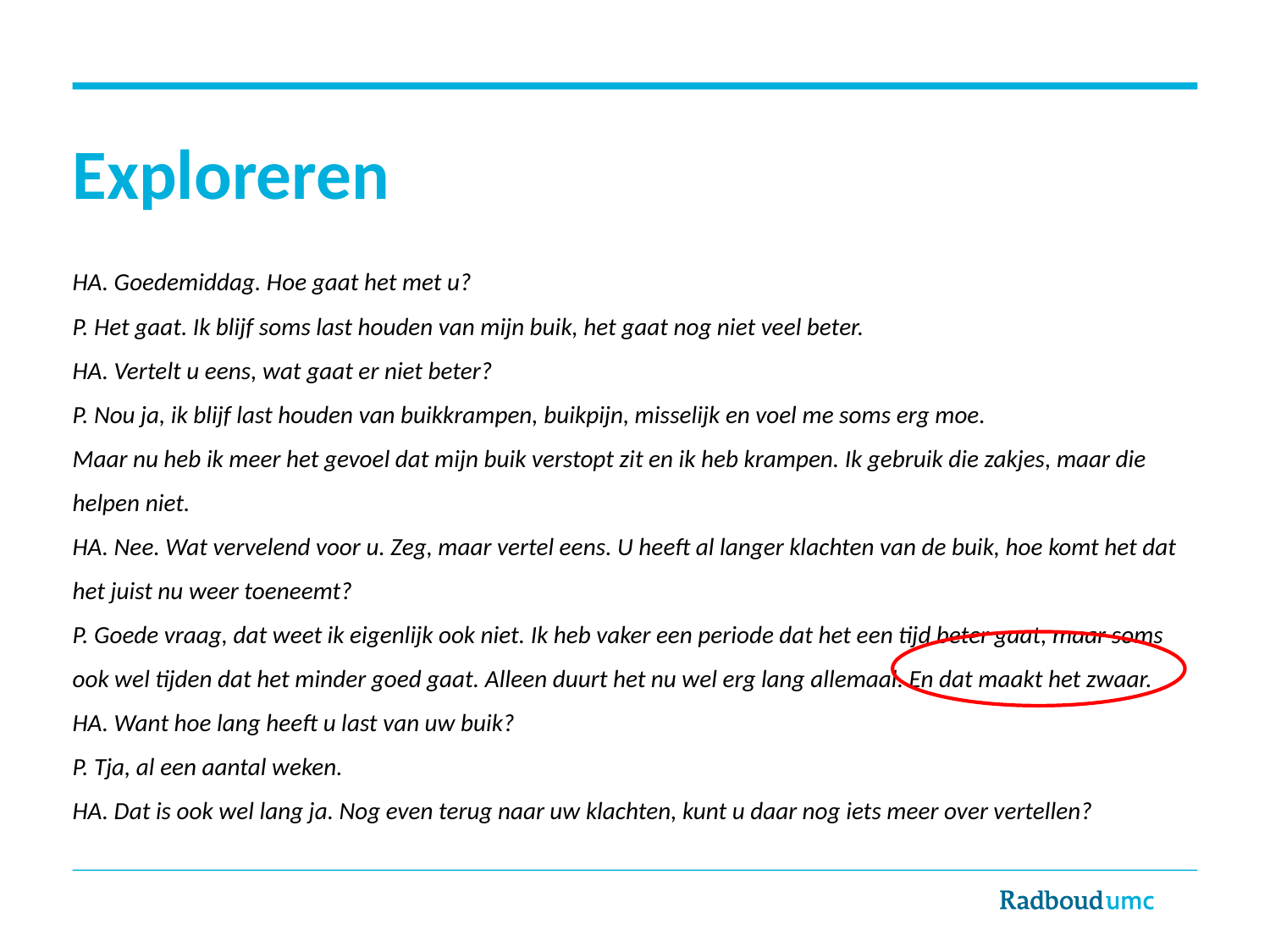

# Exploreren
HA. Goedemiddag. Hoe gaat het met u?
P. Het gaat. Ik blijf soms last houden van mijn buik, het gaat nog niet veel beter.
HA. Vertelt u eens, wat gaat er niet beter?
P. Nou ja, ik blijf last houden van buikkrampen, buikpijn, misselijk en voel me soms erg moe.
Maar nu heb ik meer het gevoel dat mijn buik verstopt zit en ik heb krampen. Ik gebruik die zakjes, maar die helpen niet.
HA. Nee. Wat vervelend voor u. Zeg, maar vertel eens. U heeft al langer klachten van de buik, hoe komt het dat het juist nu weer toeneemt?
P. Goede vraag, dat weet ik eigenlijk ook niet. Ik heb vaker een periode dat het een tijd beter gaat, maar soms ook wel tijden dat het minder goed gaat. Alleen duurt het nu wel erg lang allemaal. En dat maakt het zwaar.
HA. Want hoe lang heeft u last van uw buik?
P. Tja, al een aantal weken.
HA. Dat is ook wel lang ja. Nog even terug naar uw klachten, kunt u daar nog iets meer over vertellen?